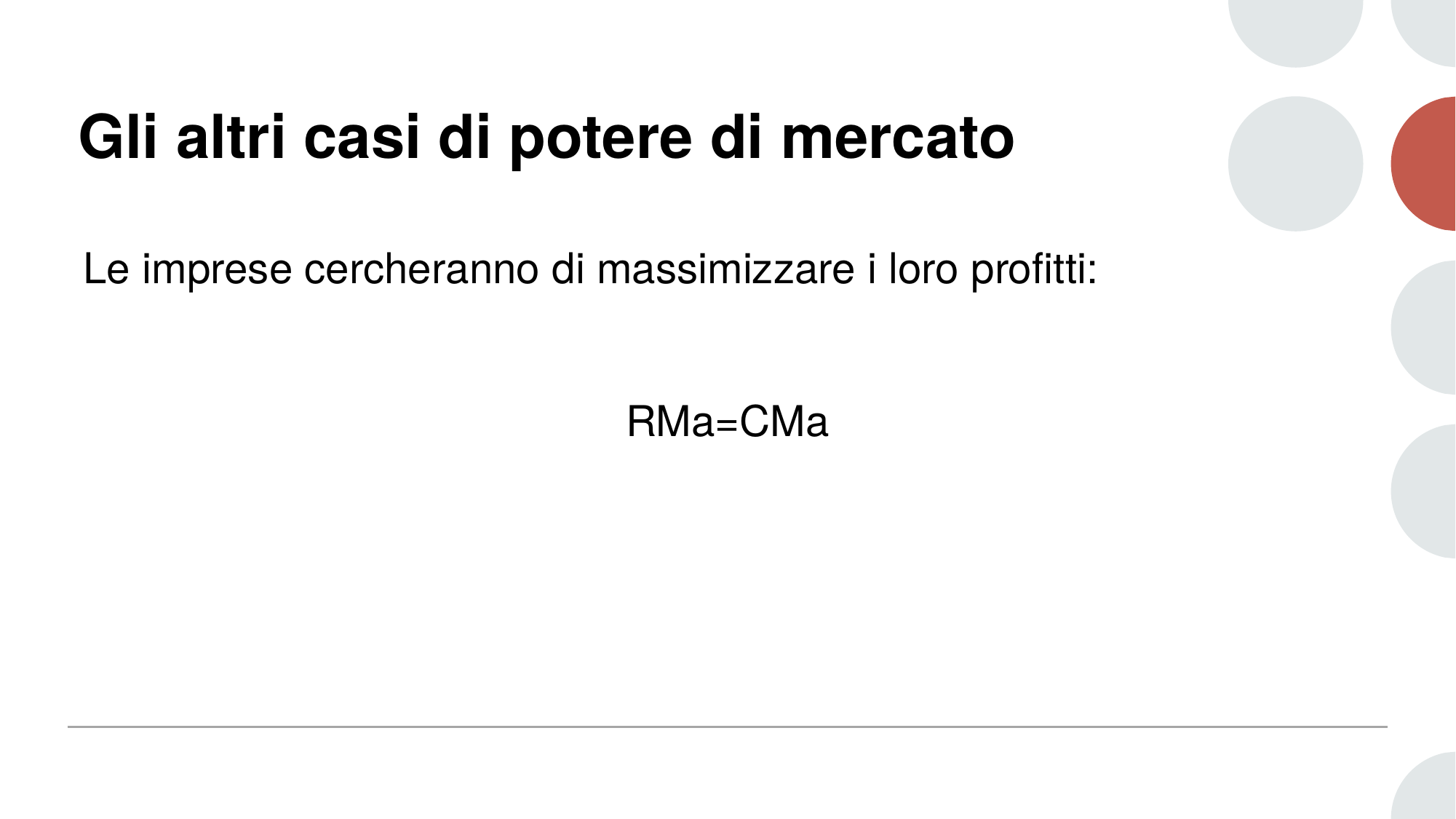

# Gli altri casi di potere di mercato
Le imprese cercheranno di massimizzare i loro profitti:

RMa=CMa